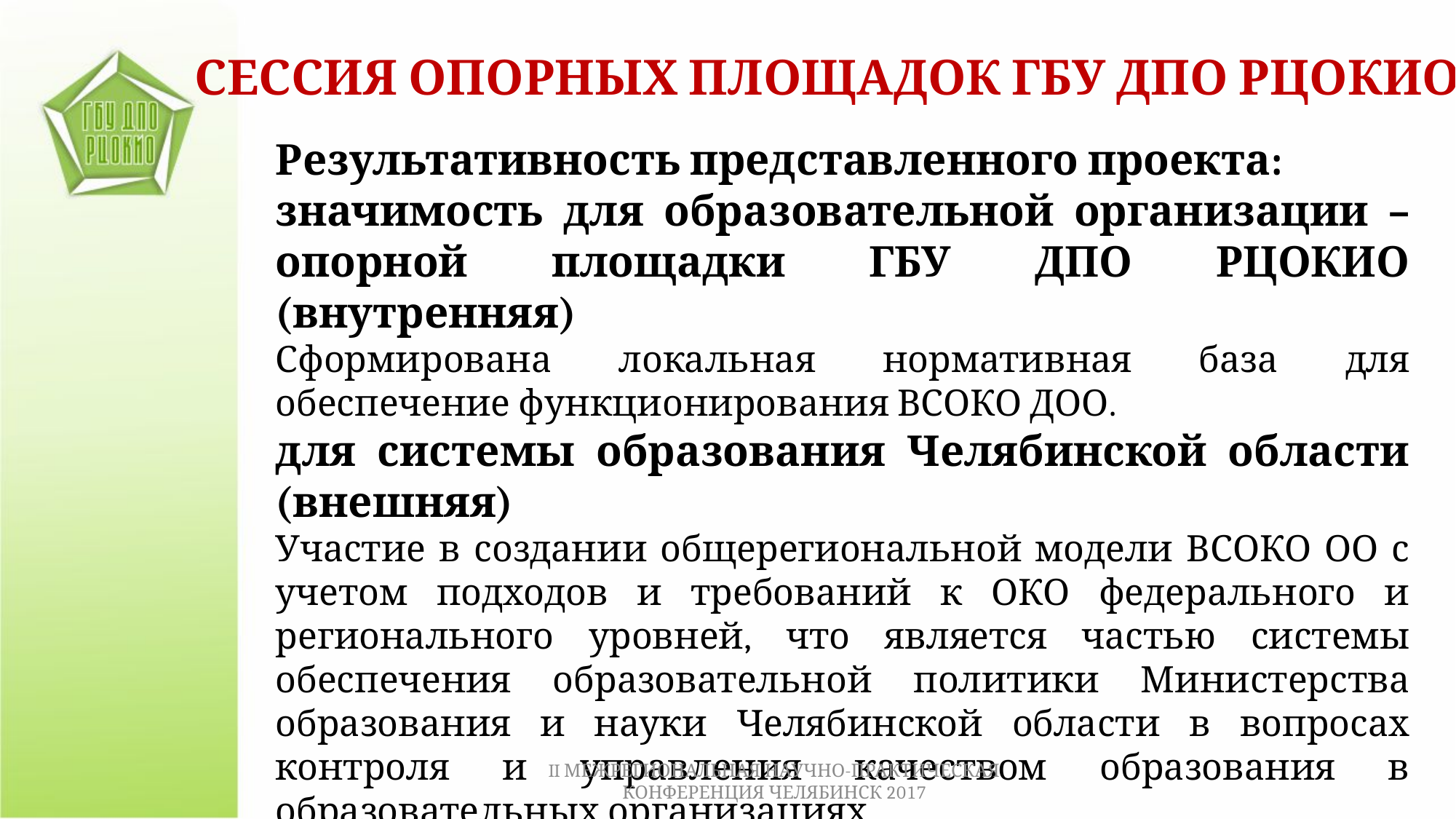

СЕССИЯ ОПОРНЫХ ПЛОЩАДОК ГБУ ДПО РЦОКИО
Результативность представленного проекта:
значимость для образовательной организации – опорной площадки ГБУ ДПО РЦОКИО (внутренняя)
Сформирована локальная нормативная база для обеспечение функционирования ВСОКО ДОО.
для системы образования Челябинской области (внешняя)
Участие в создании общерегиональной модели ВСОКО ОО с учетом подходов и требований к ОКО федерального и регионального уровней, что является частью системы обеспечения образовательной политики Министерства образования и науки Челябинской области в вопросах контроля и управления качеством образования в образовательных организациях.

II МЕЖРЕГИОНАЛЬНАЯ НАУЧНО-ПРАКТИЧЕСКАЯ КОНФЕРЕНЦИЯ ЧЕЛЯБИНСК 2017